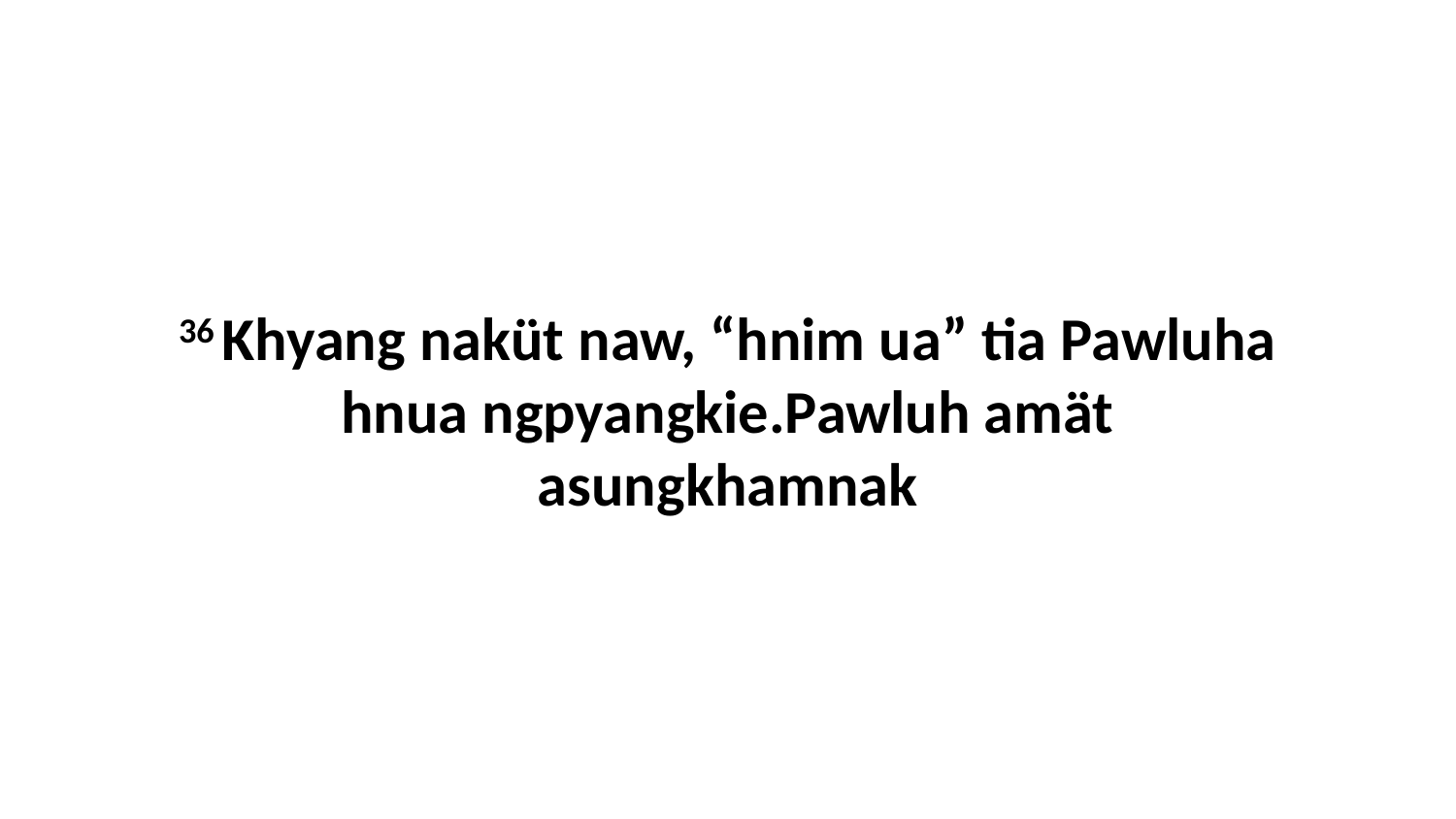

36 Khyang naküt naw, “hnim ua” tia Pawluha hnua ngpyangkie.Pawluh amät asungkhamnak